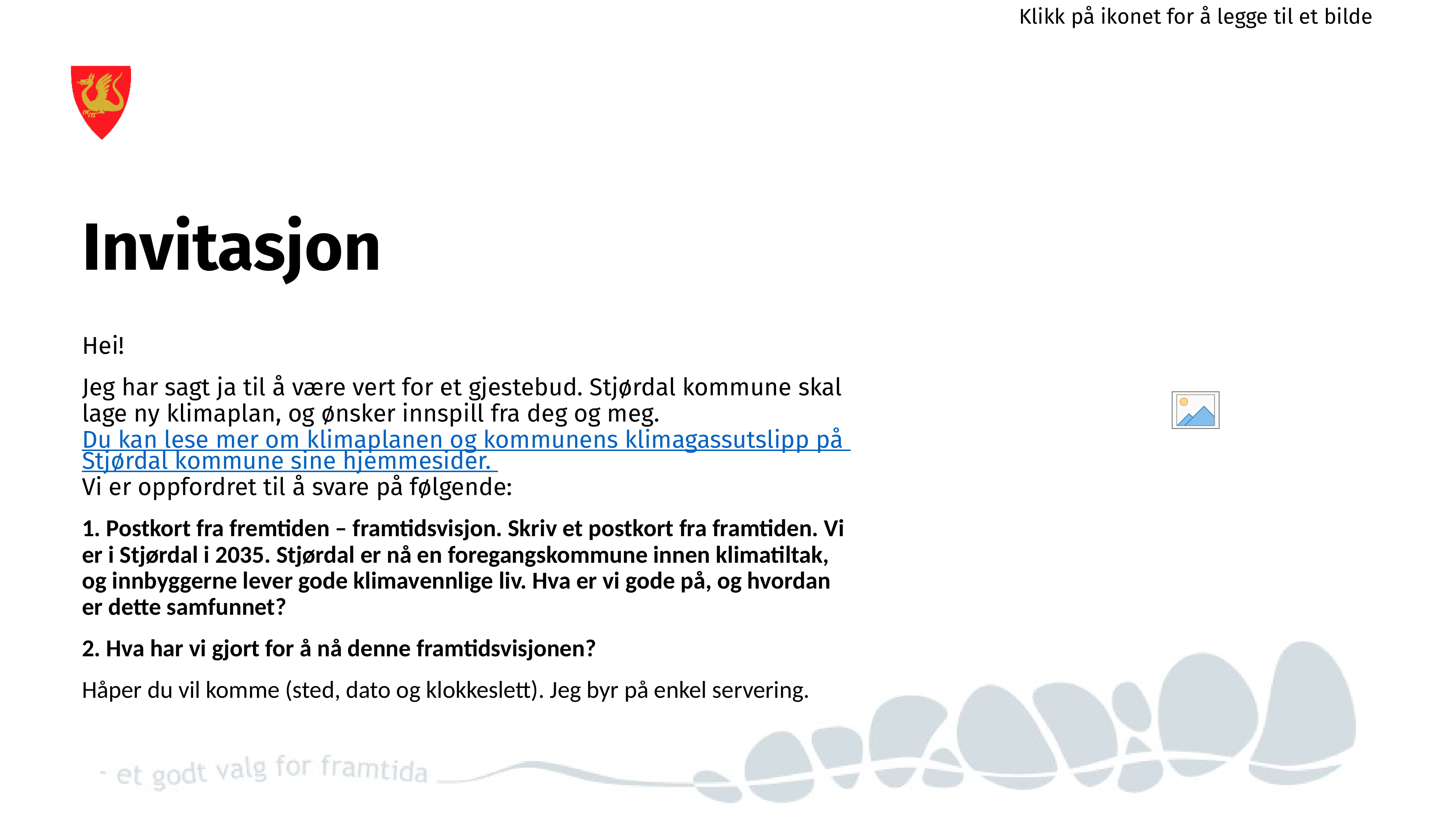

# Invitasjon
Hei!
Jeg har sagt ja til å være vert for et gjestebud. Stjørdal kommune skal lage ny klimaplan, og ønsker innspill fra deg og meg. Du kan lese mer om klimaplanen og kommunens klimagassutslipp på Stjørdal kommune sine hjemmesider. Vi er oppfordret til å svare på følgende:
1. Postkort fra fremtiden – framtidsvisjon. Skriv et postkort fra framtiden. Vi er i Stjørdal i 2035. Stjørdal er nå en foregangskommune innen klimatiltak, og innbyggerne lever gode klimavennlige liv. Hva er vi gode på, og hvordan er dette samfunnet?
2. Hva har vi gjort for å nå denne framtidsvisjonen?
Håper du vil komme (sted, dato og klokkeslett). Jeg byr på enkel servering.